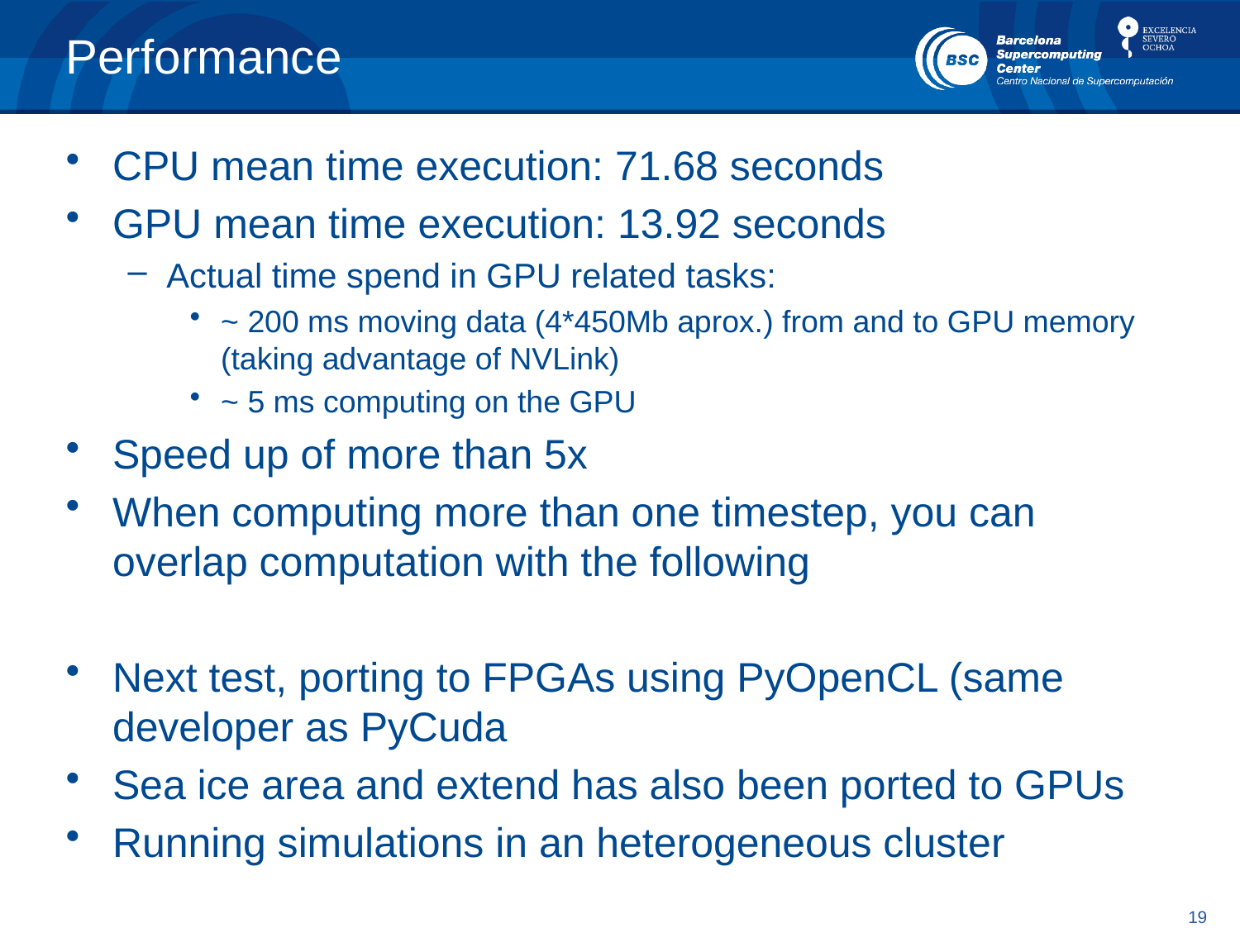

# Performance
CPU mean time execution: 71.68 seconds
GPU mean time execution: 13.92 seconds
Actual time spend in GPU related tasks:
~ 200 ms moving data (4*450Mb aprox.) from and to GPU memory (taking advantage of NVLink)
~ 5 ms computing on the GPU
Speed up of more than 5x
When computing more than one timestep, you can overlap computation with the following

Next test, porting to FPGAs using PyOpenCL (same developer as PyCuda
Sea ice area and extend has also been ported to GPUs
Running simulations in an heterogeneous cluster